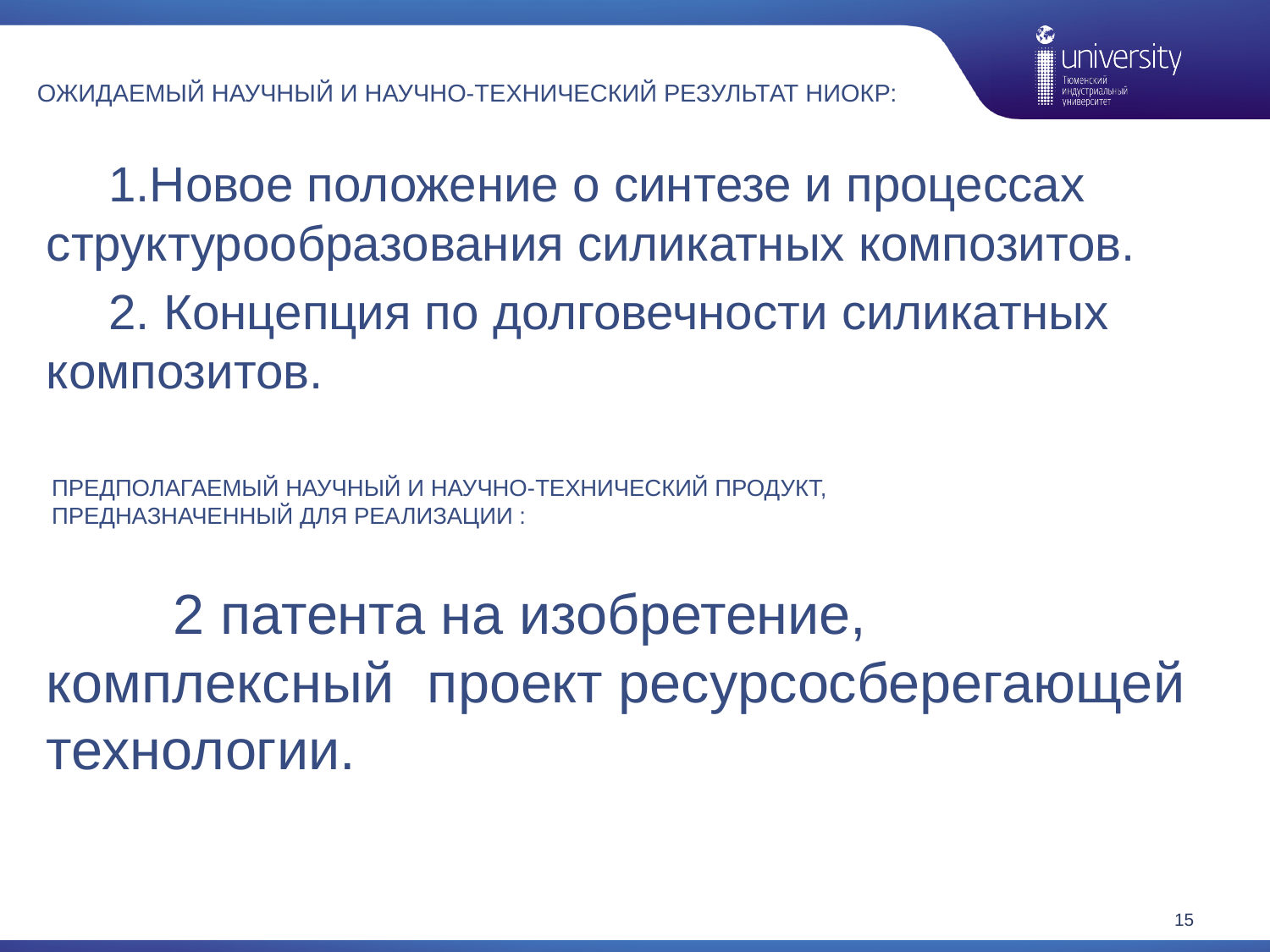

# ожидаемый научный и научно-технический результат НИОКР:
1.Новое положение о синтезе и процессах структурообразования силикатных композитов.
2. Концепция по долговечности силикатных композитов.

	2 патента на изобретение, комплексный 	проект ресурсосберегающей технологии.

Предполагаемый научный и научно-технический продукт, предназначенный для реализации :
15